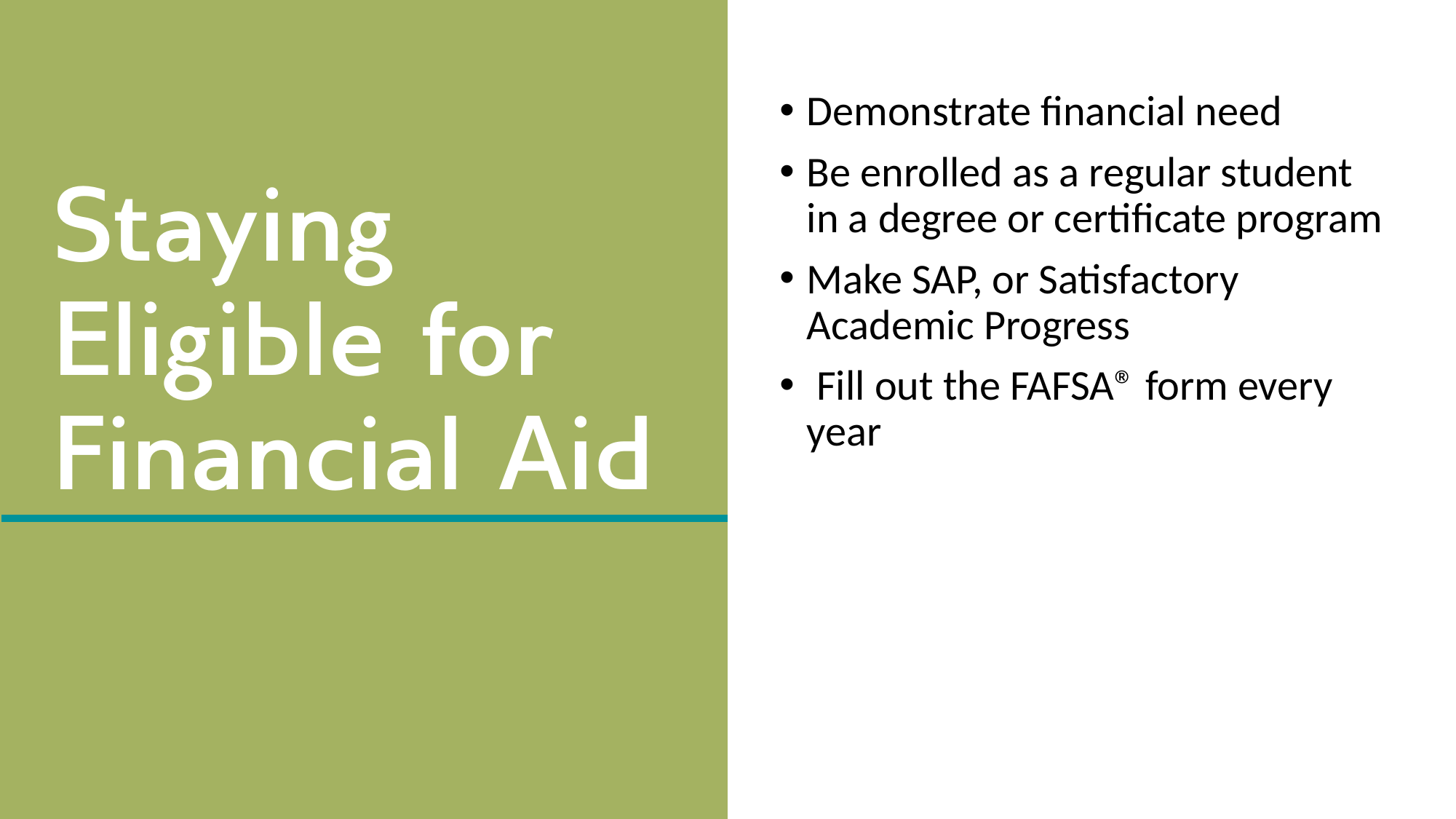

# Staying Eligible for Financial Aid
Demonstrate financial need
Be enrolled as a regular student in a degree or certificate program
Make SAP, or Satisfactory Academic Progress
 Fill out the FAFSA® form every year